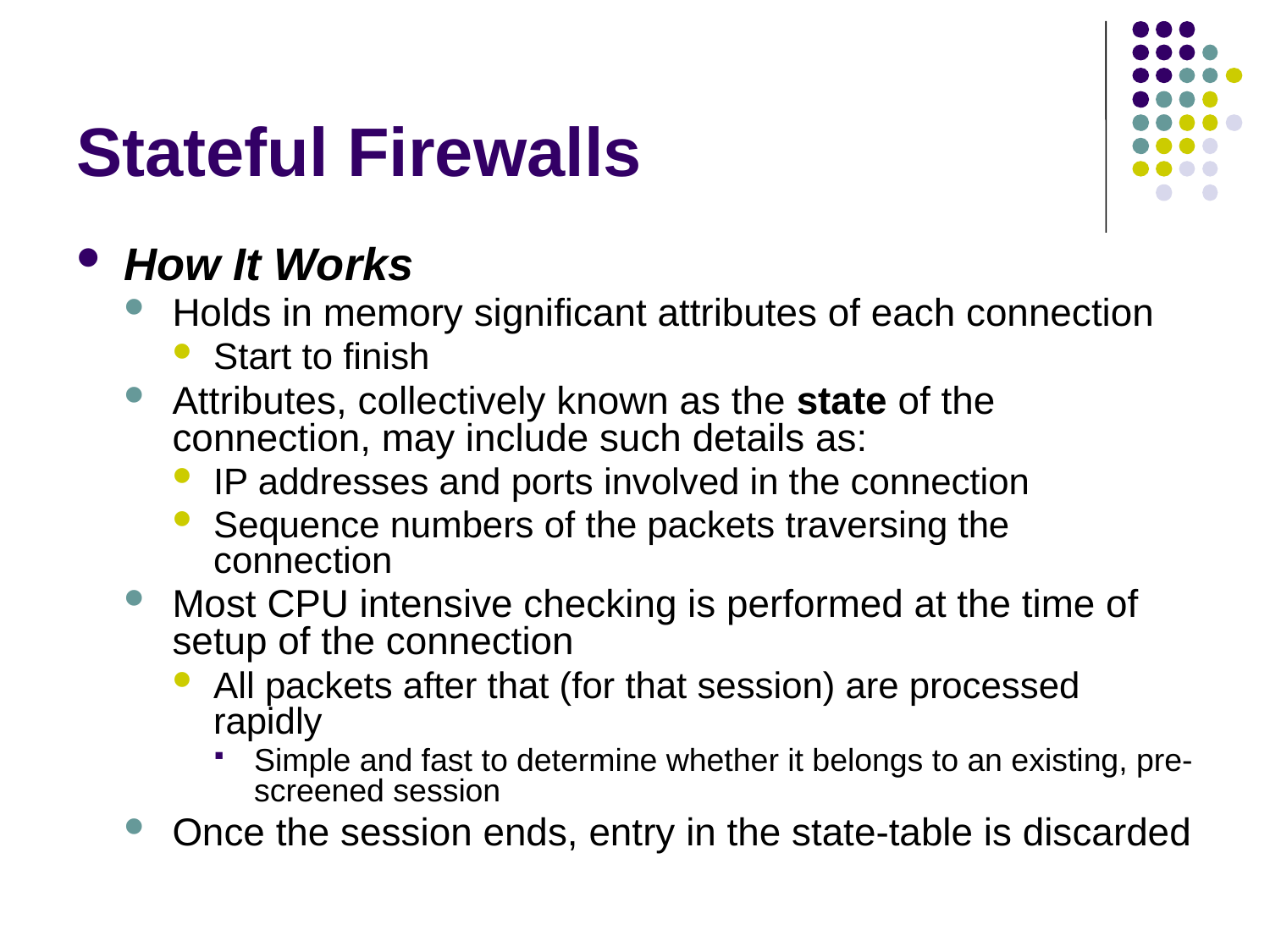

# Stateful Firewalls
How It Works
Holds in memory significant attributes of each connection
Start to finish
Attributes, collectively known as the state of the connection, may include such details as:
IP addresses and ports involved in the connection
Sequence numbers of the packets traversing the connection
Most CPU intensive checking is performed at the time of setup of the connection
All packets after that (for that session) are processed rapidly
Simple and fast to determine whether it belongs to an existing, pre-screened session
Once the session ends, entry in the state-table is discarded